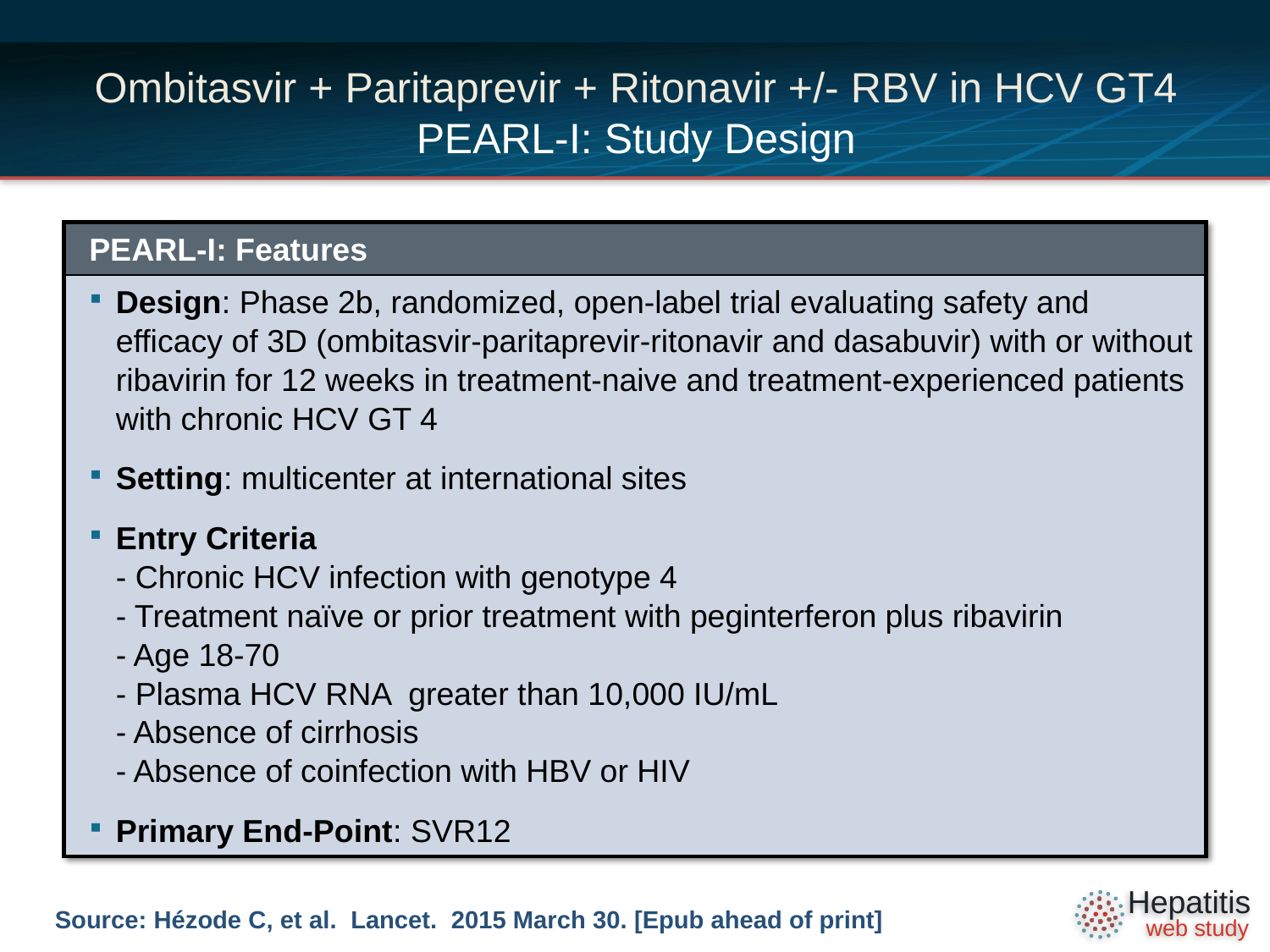

# Ombitasvir + Paritaprevir + Ritonavir +/- RBV in HCV GT4 PEARL-I: Study Design
| PEARL-I: Features |
| --- |
| Design: Phase 2b, randomized, open-label trial evaluating safety and efficacy of 3D (ombitasvir-paritaprevir-ritonavir and dasabuvir) with or without ribavirin for 12 weeks in treatment-naive and treatment-experienced patients with chronic HCV GT 4 Setting: multicenter at international sites Entry Criteria - Chronic HCV infection with genotype 4 - Treatment naïve or prior treatment with peginterferon plus ribavirin - Age 18-70 - Plasma HCV RNA greater than 10,000 IU/mL - Absence of cirrhosis - Absence of coinfection with HBV or HIV Primary End-Point: SVR12 |
Source: Hézode C, et al.  Lancet.  2015 March 30. [Epub ahead of print]